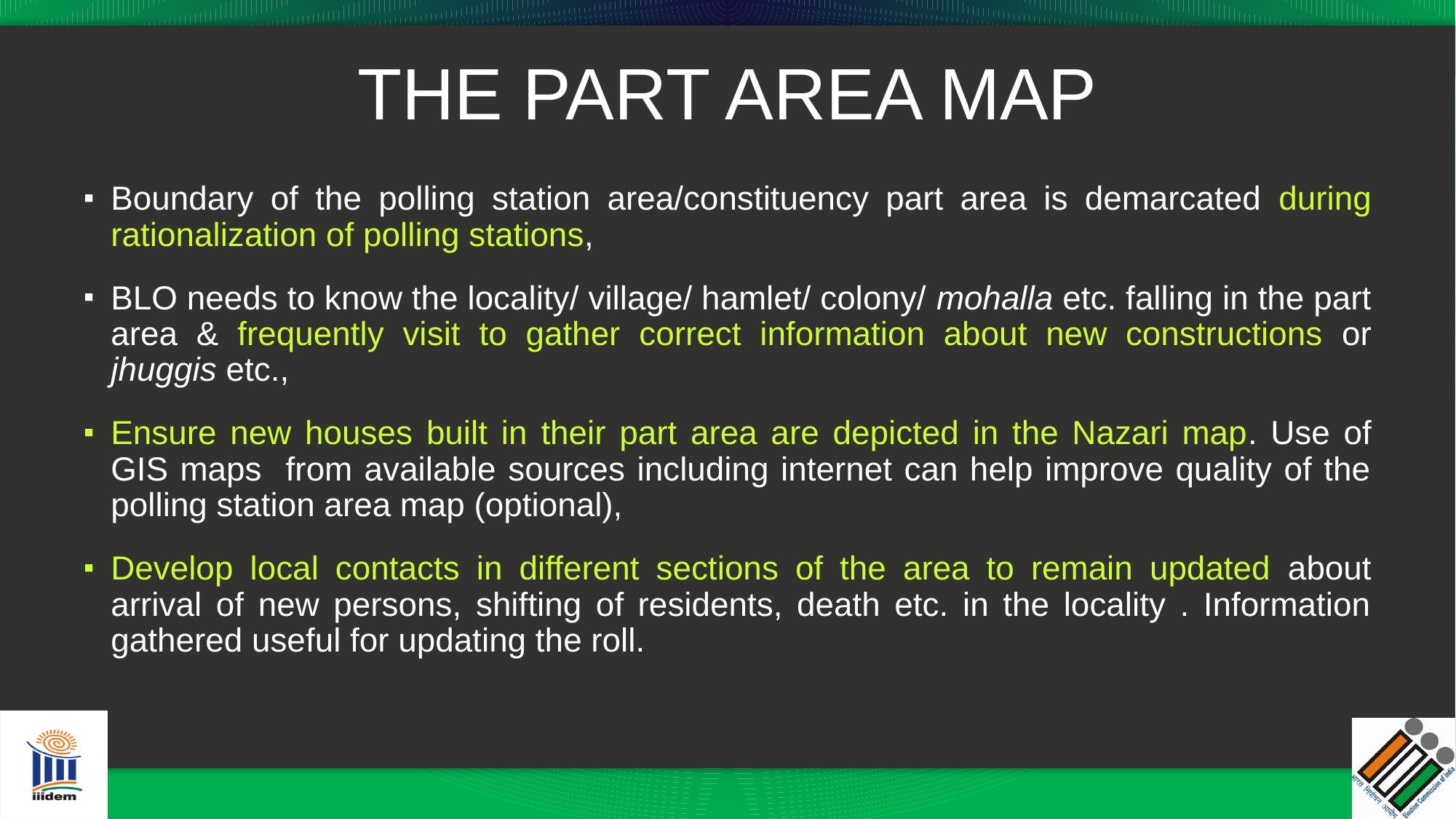

# THE PART AREA MAP
Boundary of the polling station area/constituency part area is demarcated during rationalization of polling stations,
BLO needs to know the locality/ village/ hamlet/ colony/ mohalla etc. falling in the part area & frequently visit to gather correct information about new constructions or jhuggis etc.,
Ensure new houses built in their part area are depicted in the Nazari map. Use of GIS maps  from available sources including internet can help improve quality of the polling station area map (optional),
Develop local contacts in different sections of the area to remain updated about arrival of new persons, shifting of residents, death etc. in the locality . Information gathered useful for updating the roll.